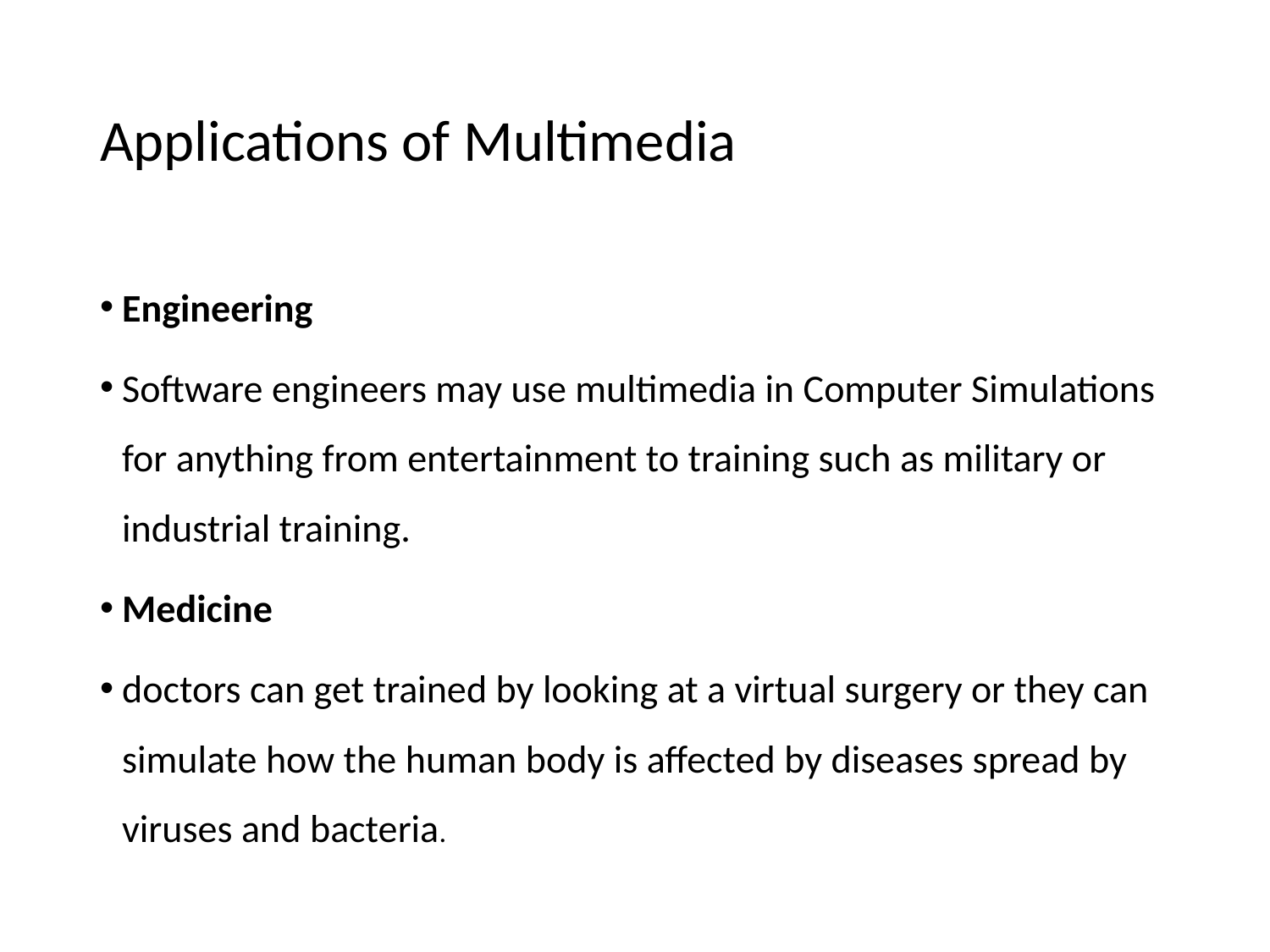

# Applications of Multimedia
Engineering
Software engineers may use multimedia in Computer Simulations for anything from entertainment to training such as military or industrial training.
Medicine
doctors can get trained by looking at a virtual surgery or they can simulate how the human body is affected by diseases spread by viruses and bacteria.